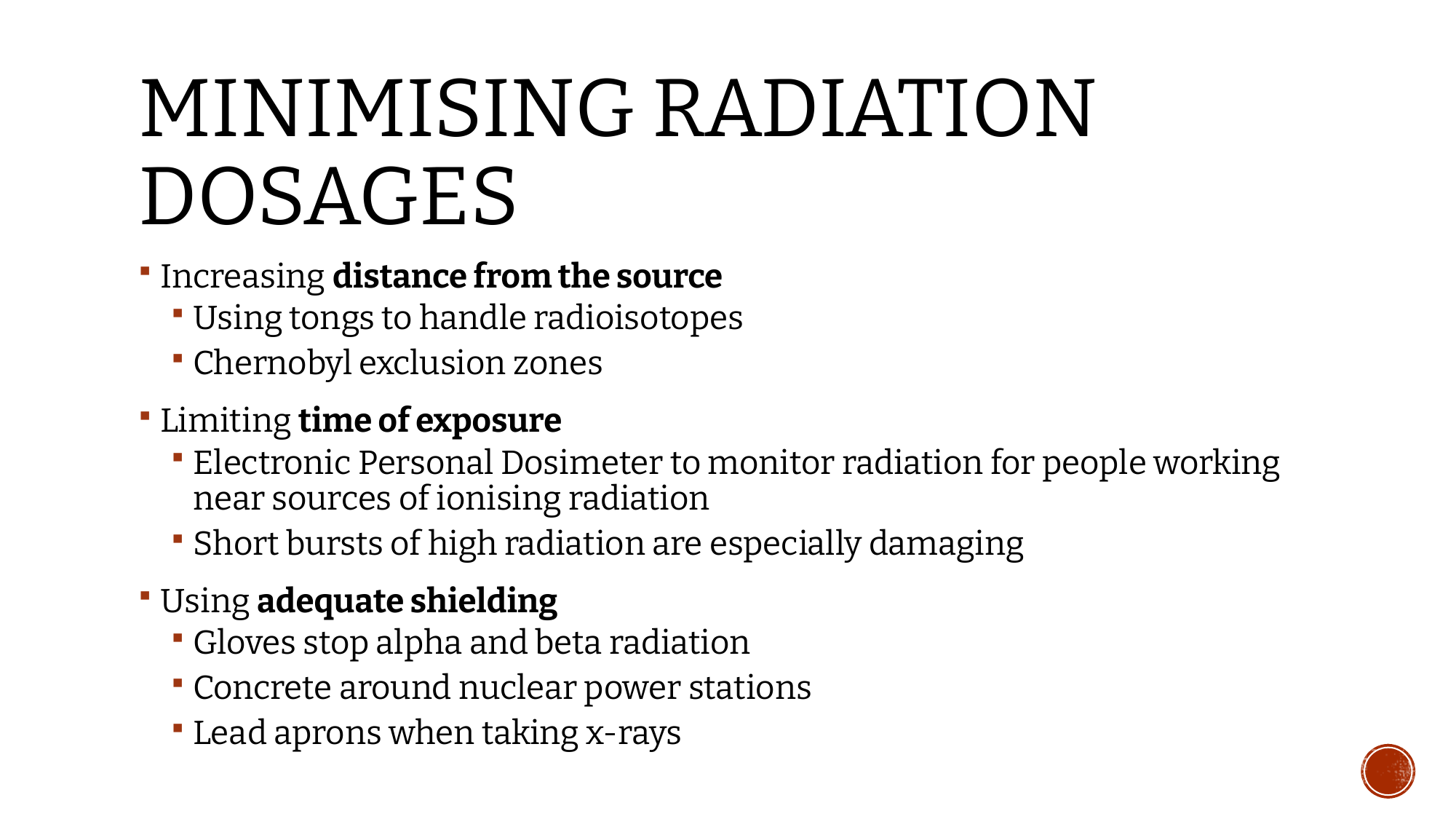

# Minimising radiation dosages
Increasing distance from the source
Using tongs to handle radioisotopes
Chernobyl exclusion zones
Limiting time of exposure
Electronic Personal Dosimeter to monitor radiation for people working near sources of ionising radiation
Short bursts of high radiation are especially damaging
Using adequate shielding
Gloves stop alpha and beta radiation
Concrete around nuclear power stations
Lead aprons when taking x-rays